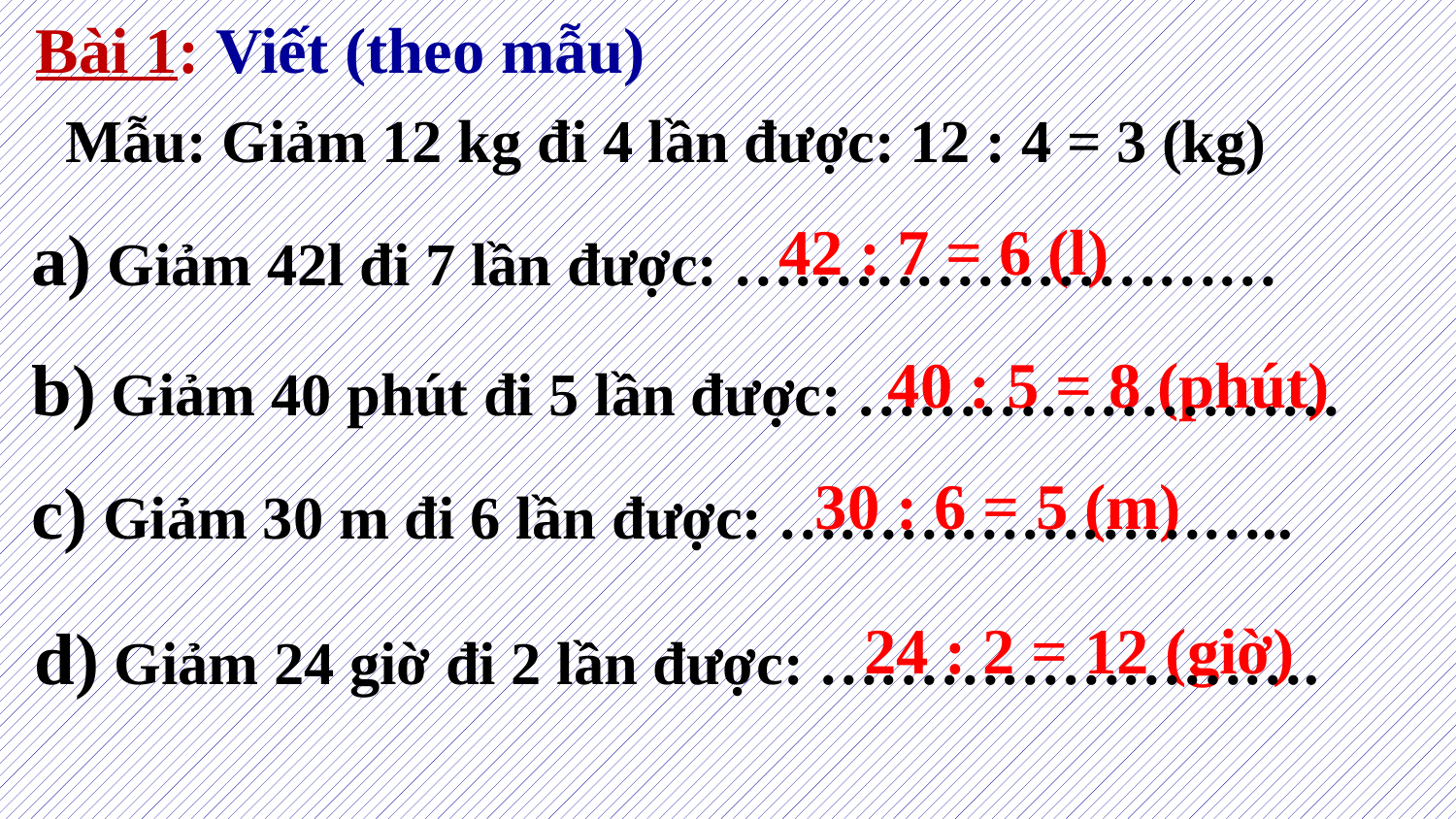

Bài 1: Viết (theo mẫu)
  Mẫu: Giảm 12 kg đi 4 lần được: 12 : 4 = 3 (kg)
42 : 7 = 6 (l)
 a) Giảm 42l đi 7 lần được: ………………………
 b) Giảm 40 phút đi 5 lần được: ……………………
40 : 5 = 8 (phút)
30 : 6 = 5 (m)
 c) Giảm 30 m đi 6 lần được: ……………………..
24 : 2 = 12 (giờ)
 d) Giảm 24 giờ đi 2 lần được: …………………….